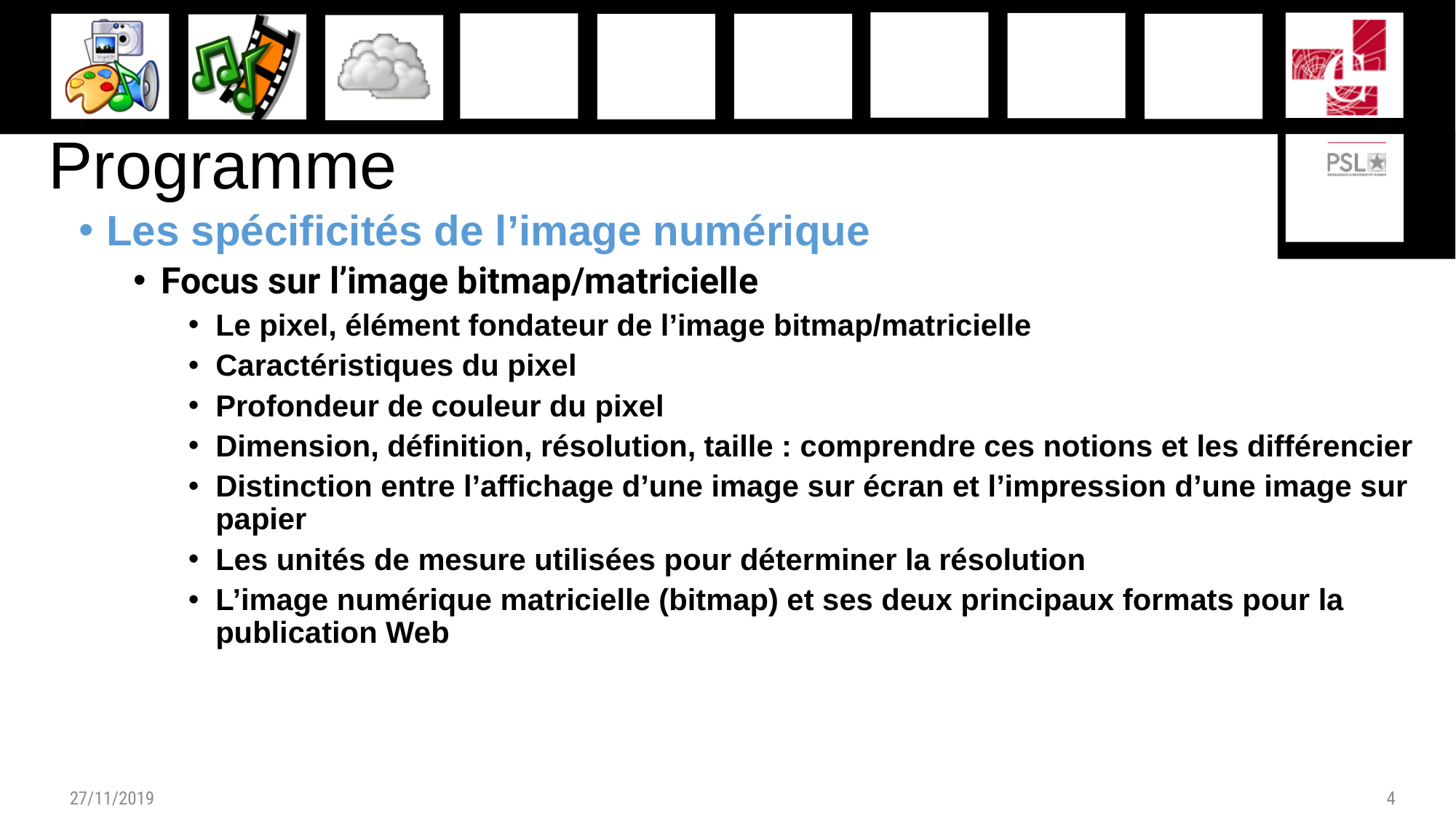

# Programme
Les spécificités de l’image numérique
Focus sur l’image bitmap/matricielle
Le pixel, élément fondateur de l’image bitmap/matricielle
Caractéristiques du pixel
Profondeur de couleur du pixel
Dimension, définition, résolution, taille : comprendre ces notions et les différencier
Distinction entre l’affichage d’une image sur écran et l’impression d’une image sur papier
Les unités de mesure utilisées pour déterminer la résolution
L’image numérique matricielle (bitmap) et ses deux principaux formats pour la publication Web

27/11/2019
4